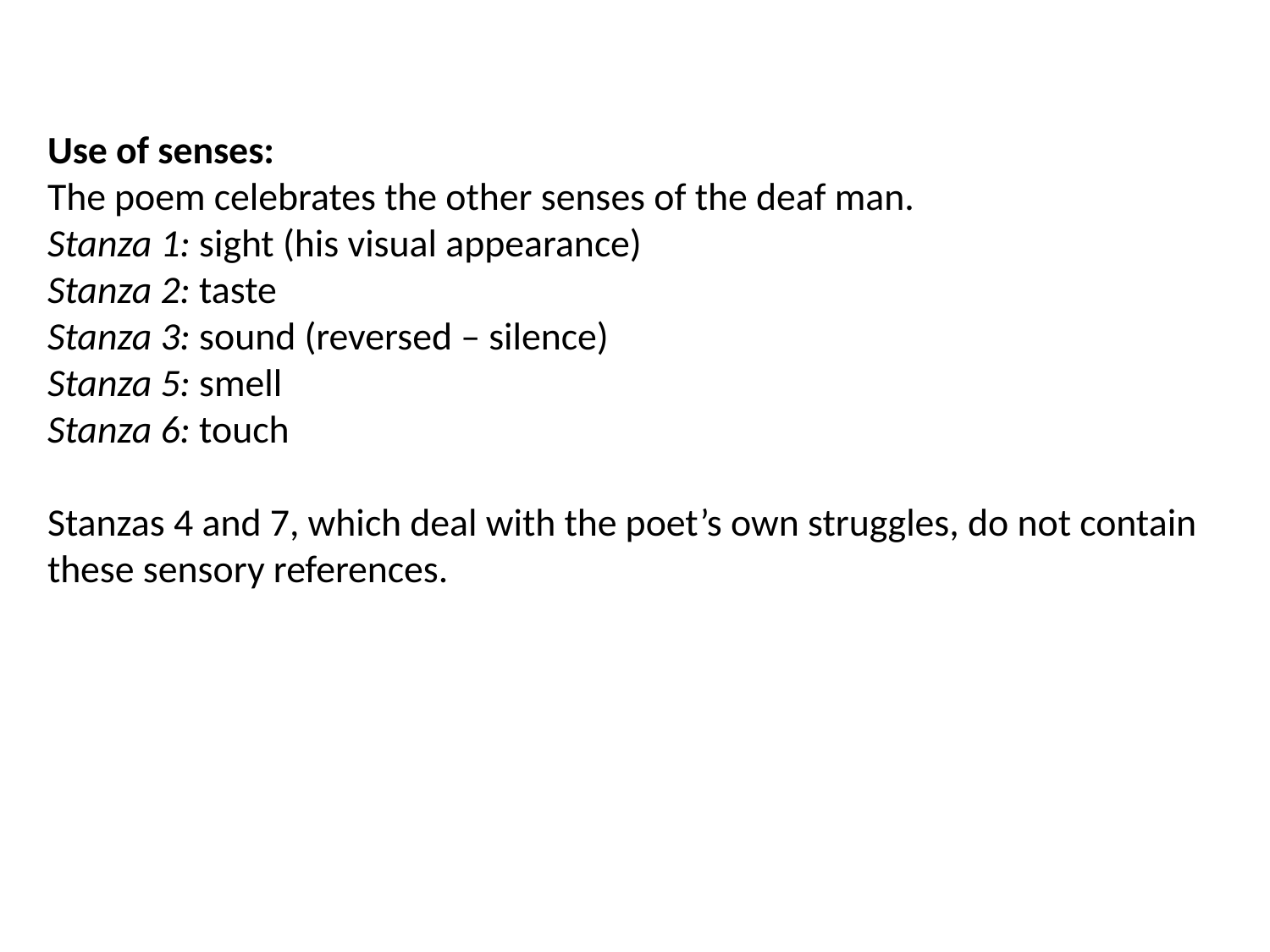

Use of senses:
The poem celebrates the other senses of the deaf man.
Stanza 1: sight (his visual appearance)
Stanza 2: taste
Stanza 3: sound (reversed – silence)
Stanza 5: smell
Stanza 6: touch

Stanzas 4 and 7, which deal with the poet’s own struggles, do not contain these sensory references.